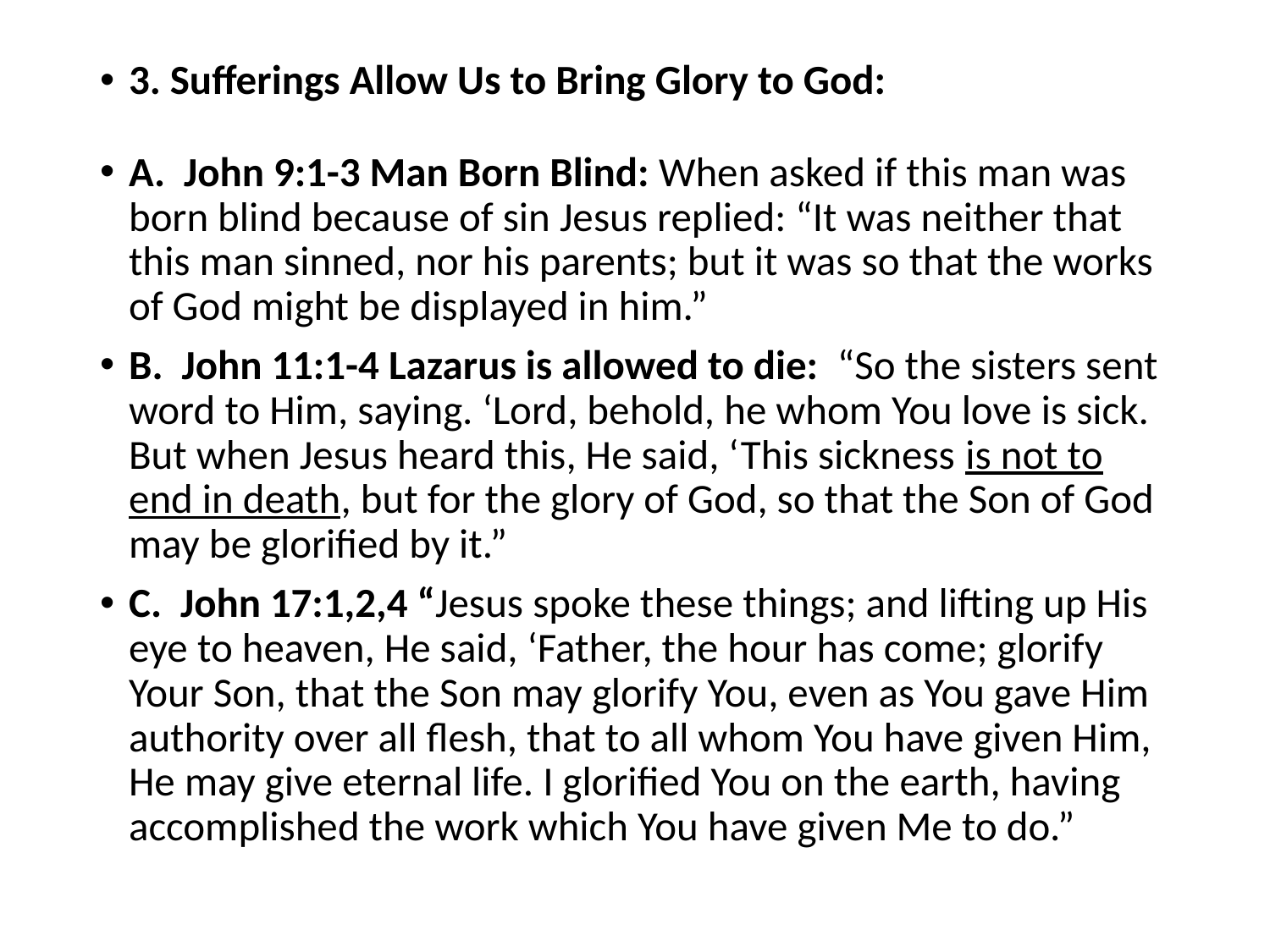

#
3. Sufferings Allow Us to Bring Glory to God:

A.  John 9:1-3 Man Born Blind: When asked if this man was born blind because of sin Jesus replied: “It was neither that this man sinned, nor his parents; but it was so that the works of God might be displayed in him.”
B.  John 11:1-4 Lazarus is allowed to die:  “So the sisters sent word to Him, saying. ‘Lord, behold, he whom You love is sick. But when Jesus heard this, He said, ‘This sickness is not to end in death, but for the glory of God, so that the Son of God may be glorified by it.”
C.  John 17:1,2,4 “Jesus spoke these things; and lifting up His eye to heaven, He said, ‘Father, the hour has come; glorify Your Son, that the Son may glorify You, even as You gave Him authority over all flesh, that to all whom You have given Him, He may give eternal life. I glorified You on the earth, having accomplished the work which You have given Me to do.”